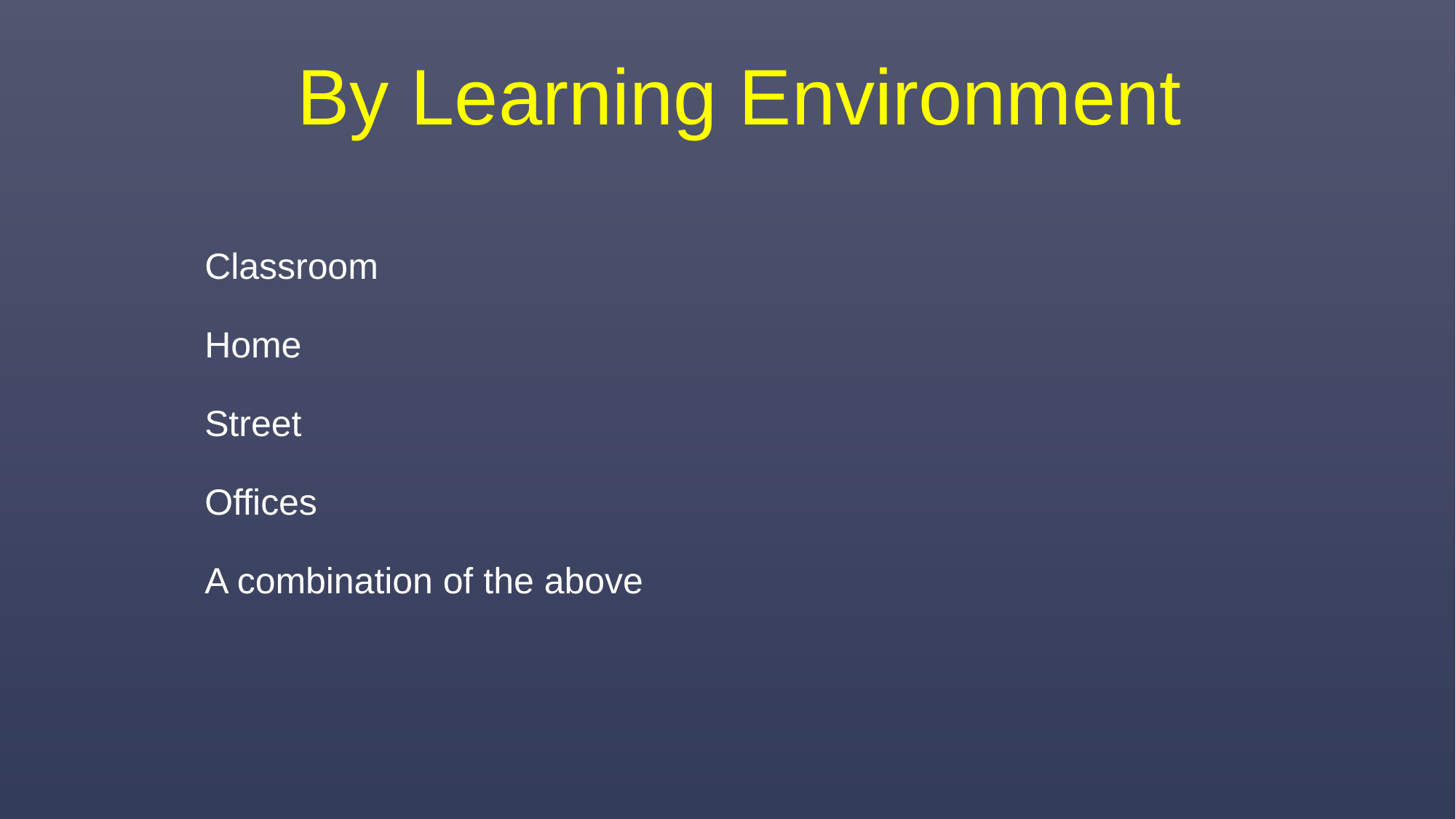

# By Learning Environment
Classroom

Home

Street

Offices

A combination of the above